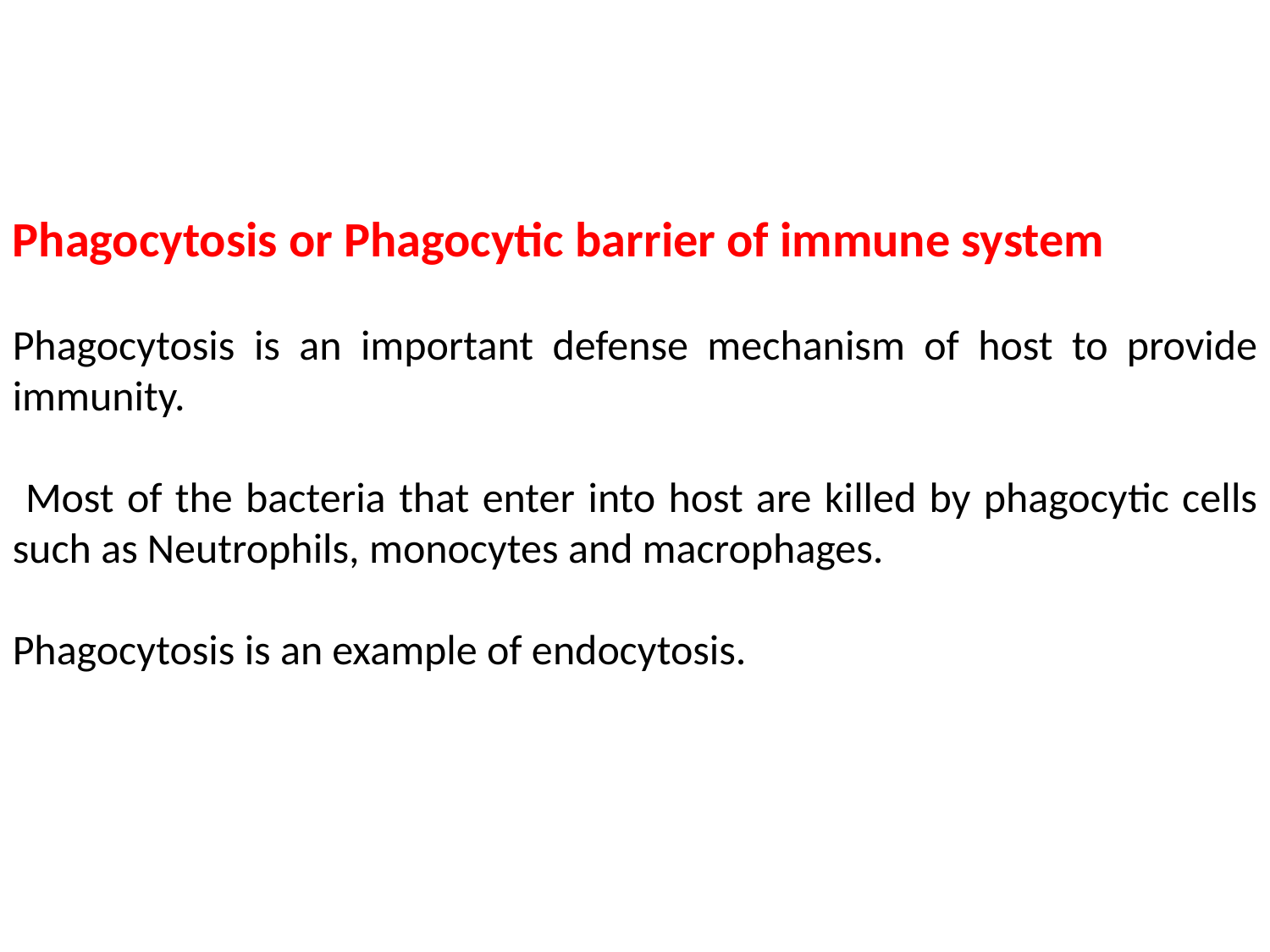

Phagocytosis or Phagocytic barrier of immune system

Phagocytosis is an important defense mechanism of host to provide immunity.

 Most of the bacteria that enter into host are killed by phagocytic cells such as Neutrophils, monocytes and macrophages.

Phagocytosis is an example of endocytosis.